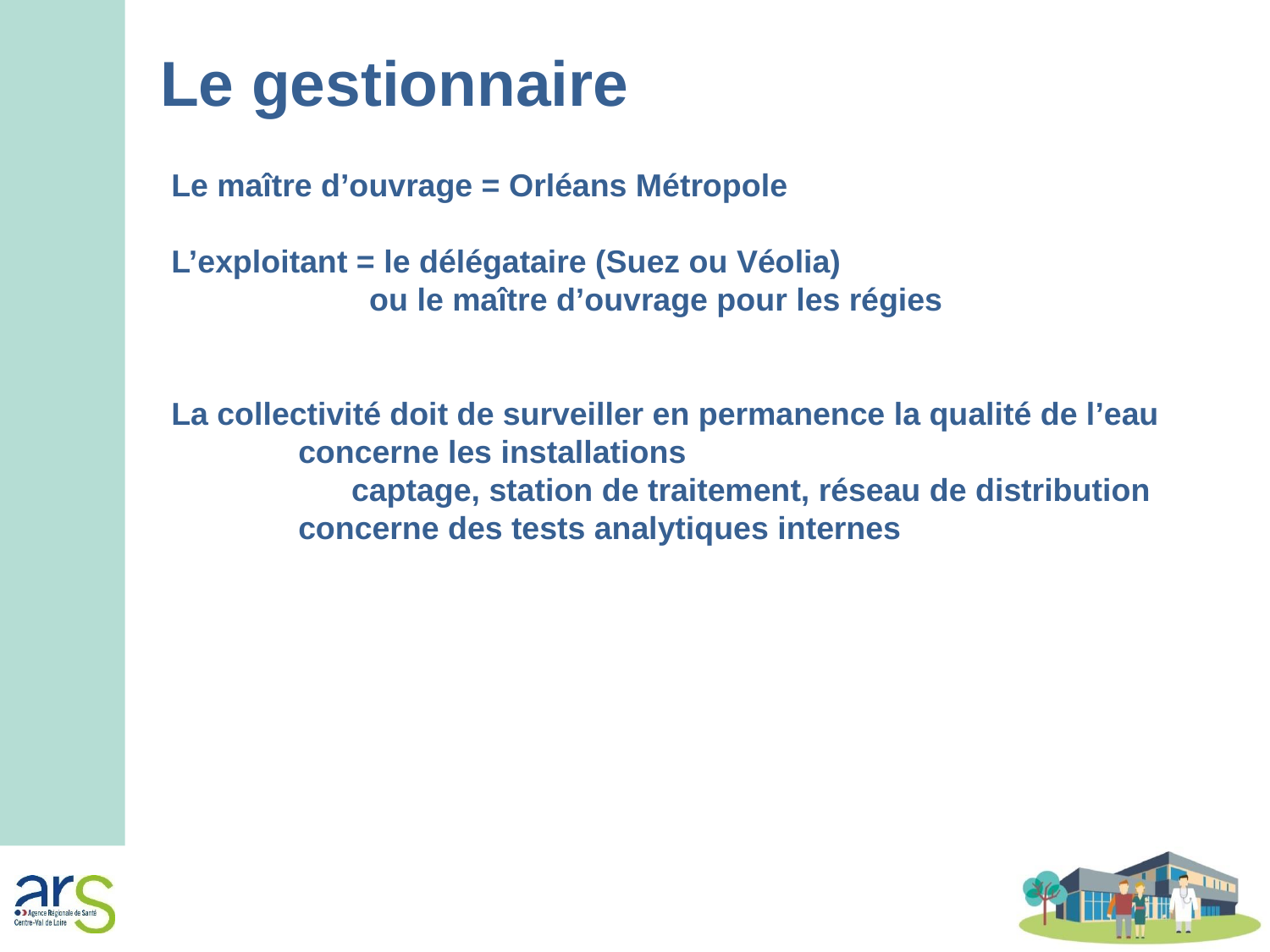

Le gestionnaire
Le maître d’ouvrage = Orléans Métropole

L’exploitant = le délégataire (Suez ou Véolia)
	        ou le maître d’ouvrage pour les régies

La collectivité doit de surveiller en permanence la qualité de l’eau
	concerne les installations
 	      captage, station de traitement, réseau de distribution
	concerne des tests analytiques internes